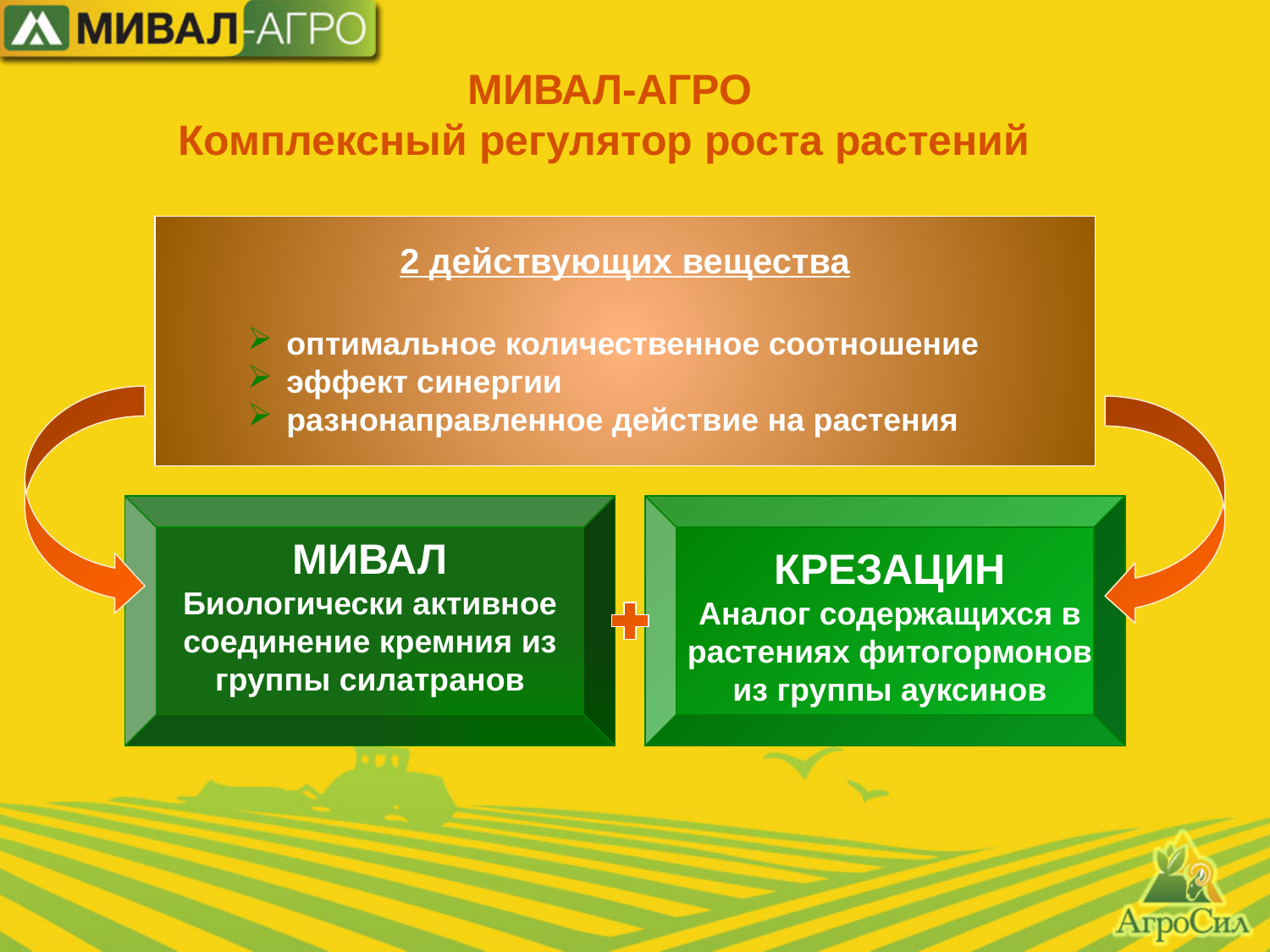

МИВАЛ-АГРО
Комплексный регулятор роста растений

2 действующих вещества

 оптимальное количественное соотношение
 эффект синергии
 разнонаправленное действие на растения

МИВАЛ
Биологически активное соединение кремния из группы силатранов
КРЕЗАЦИН
Аналог содержащихся в растениях фитогормонов из группы ауксинов